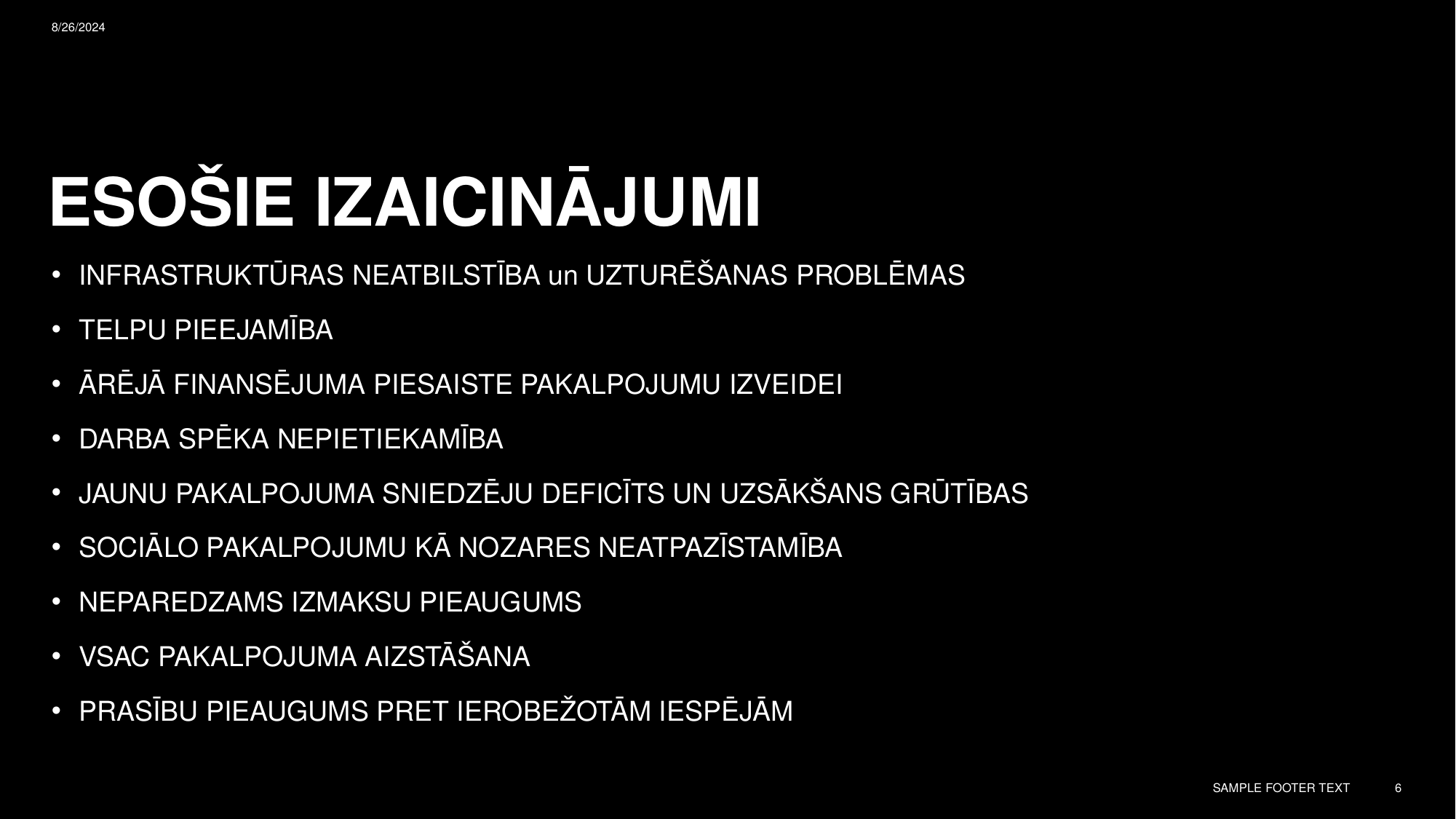

8/26/2024
# ESOŠIE IZAICINĀJUMI
INFRASTRUKTŪRAS NEATBILSTĪBA un UZTURĒŠANAS PROBLĒMAS
TELPU PIEEJAMĪBA
ĀRĒJĀ FINANSĒJUMA PIESAISTE PAKALPOJUMU IZVEIDEI
DARBA SPĒKA NEPIETIEKAMĪBA
JAUNU PAKALPOJUMA SNIEDZĒJU DEFICĪTS UN UZSĀKŠANS GRŪTĪBAS
SOCIĀLO PAKALPOJUMU KĀ NOZARES NEATPAZĪSTAMĪBA
NEPAREDZAMS IZMAKSU PIEAUGUMS
VSAC PAKALPOJUMA AIZSTĀŠANA
PRASĪBU PIEAUGUMS PRET IEROBEŽOTĀM IESPĒJĀM

Sample Footer Text
6